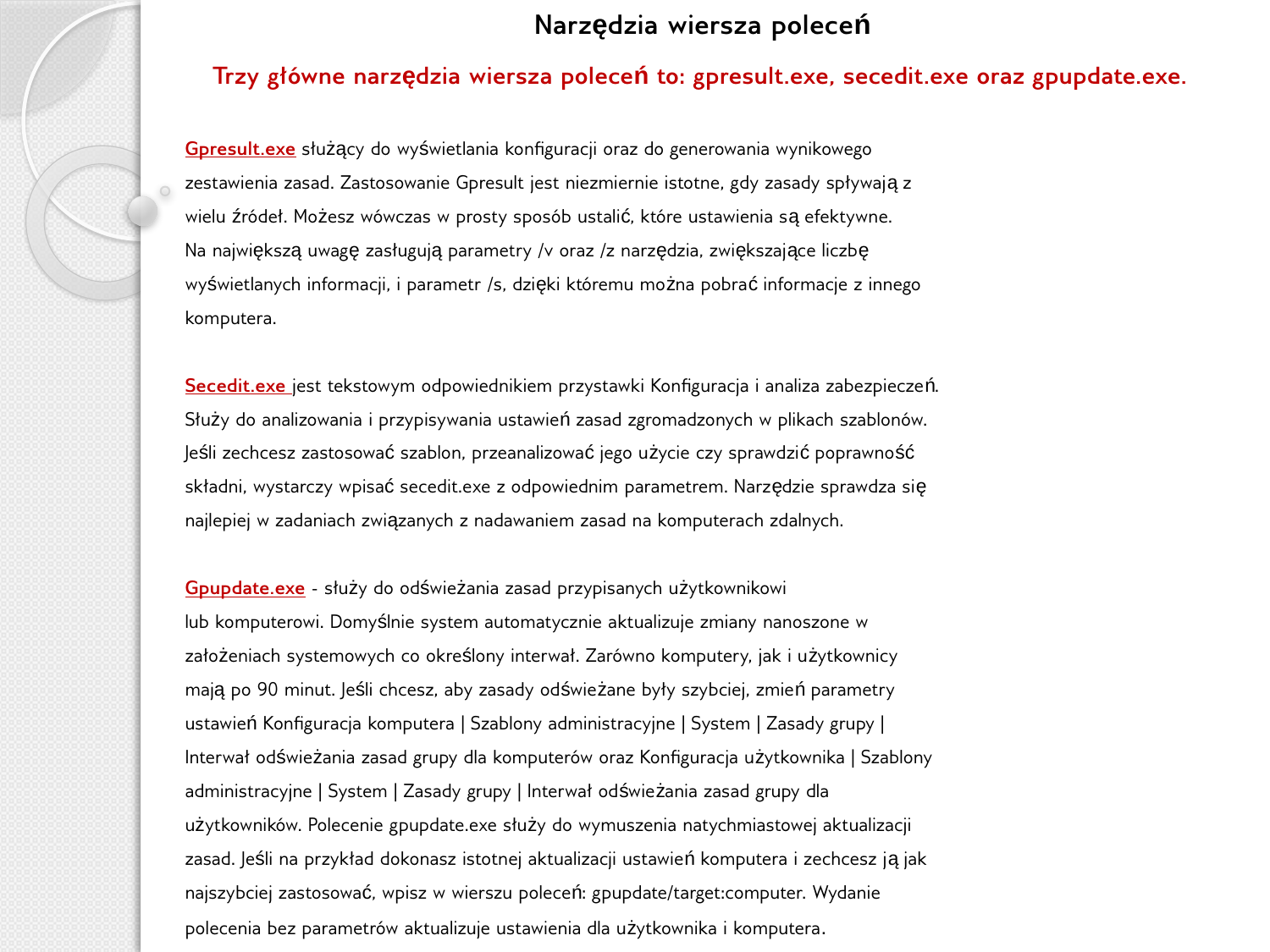

# Narzędzia wiersza poleceń
Trzy główne narzędzia wiersza poleceń to: gpresult.exe, secedit.exe oraz gpupdate.exe.

Gpresult.exe służący do wyświetlania konfiguracji oraz do generowania wynikowego
zestawienia zasad. Zastosowanie Gpresult jest niezmiernie istotne, gdy zasady spływają z
wielu źródeł. Możesz wówczas w prosty sposób ustalić, które ustawienia są efektywne.
Na największą uwagę zasługują parametry /v oraz /z narzędzia, zwiększające liczbę
wyświetlanych informacji, i parametr /s, dzięki któremu można pobrać informacje z innego
komputera.

Secedit.exe jest tekstowym odpowiednikiem przystawki Konfiguracja i analiza zabezpieczeń.
Służy do analizowania i przypisywania ustawień zasad zgromadzonych w plikach szablonów.
Jeśli zechcesz zastosować szablon, przeanalizować jego użycie czy sprawdzić poprawność
składni, wystarczy wpisać secedit.exe z odpowiednim parametrem. Narzędzie sprawdza się
najlepiej w zadaniach związanych z nadawaniem zasad na komputerach zdalnych.

Gpupdate.exe - służy do odświeżania zasad przypisanych użytkownikowi
lub komputerowi. Domyślnie system automatycznie aktualizuje zmiany nanoszone w
założeniach systemowych co określony interwał. Zarówno komputery, jak i użytkownicy
mają po 90 minut. Jeśli chcesz, aby zasady odświeżane były szybciej, zmień parametry
ustawień Konfiguracja komputera | Szablony administracyjne | System | Zasady grupy |
Interwał odświeżania zasad grupy dla komputerów oraz Konfiguracja użytkownika | Szablony
administracyjne | System | Zasady grupy | Interwał odświeżania zasad grupy dla
użytkowników. Polecenie gpupdate.exe służy do wymuszenia natychmiastowej aktualizacji
zasad. Jeśli na przykład dokonasz istotnej aktualizacji ustawień komputera i zechcesz ją jak
najszybciej zastosować, wpisz w wierszu poleceń: gpupdate/target:computer. Wydanie
polecenia bez parametrów aktualizuje ustawienia dla użytkownika i komputera.